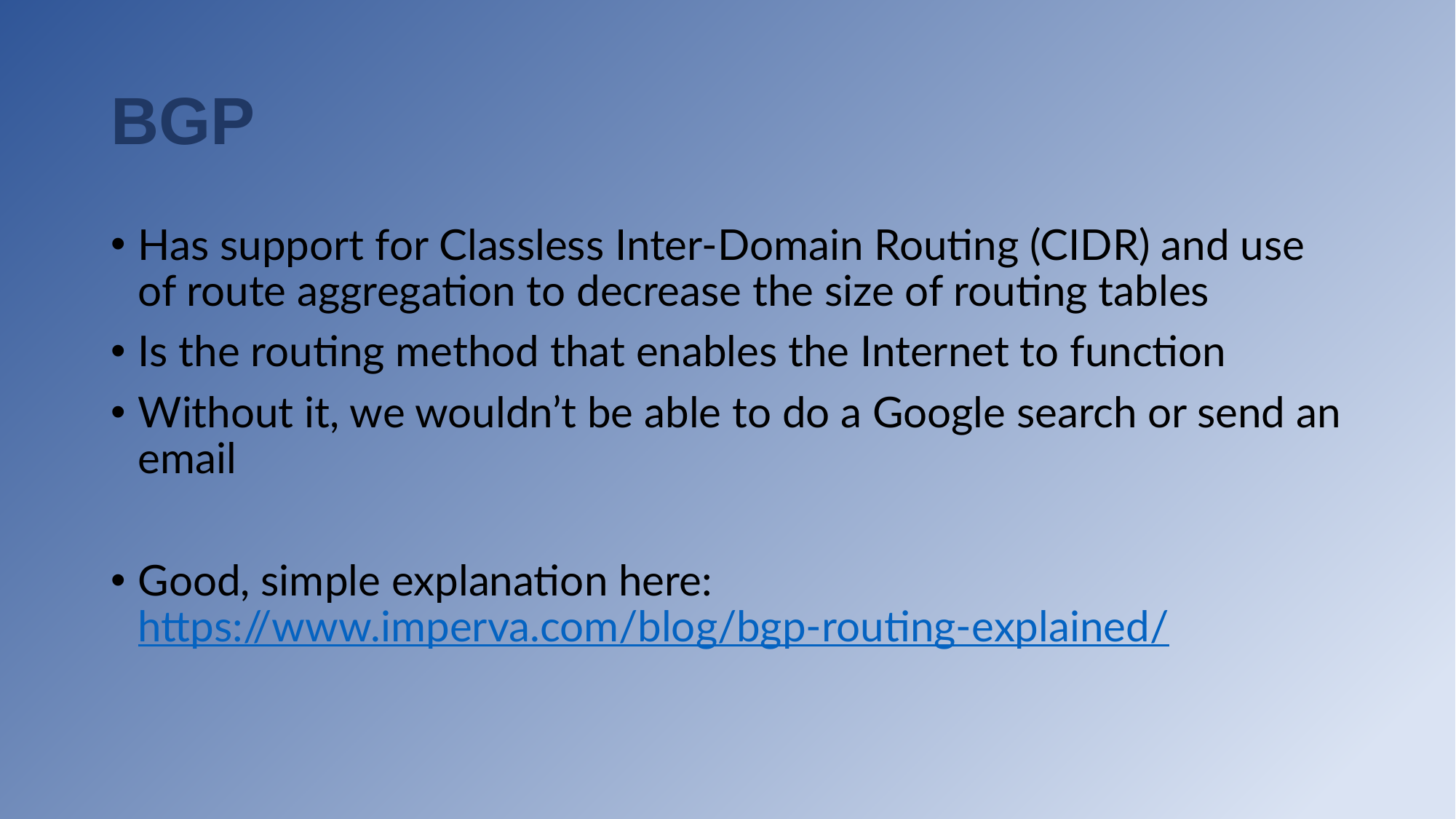

# BGP
Has support for Classless Inter-Domain Routing (CIDR) and use of route aggregation to decrease the size of routing tables
Is the routing method that enables the Internet to function
Without it, we wouldn’t be able to do a Google search or send an email

Good, simple explanation here: https://www.imperva.com/blog/bgp-routing-explained/